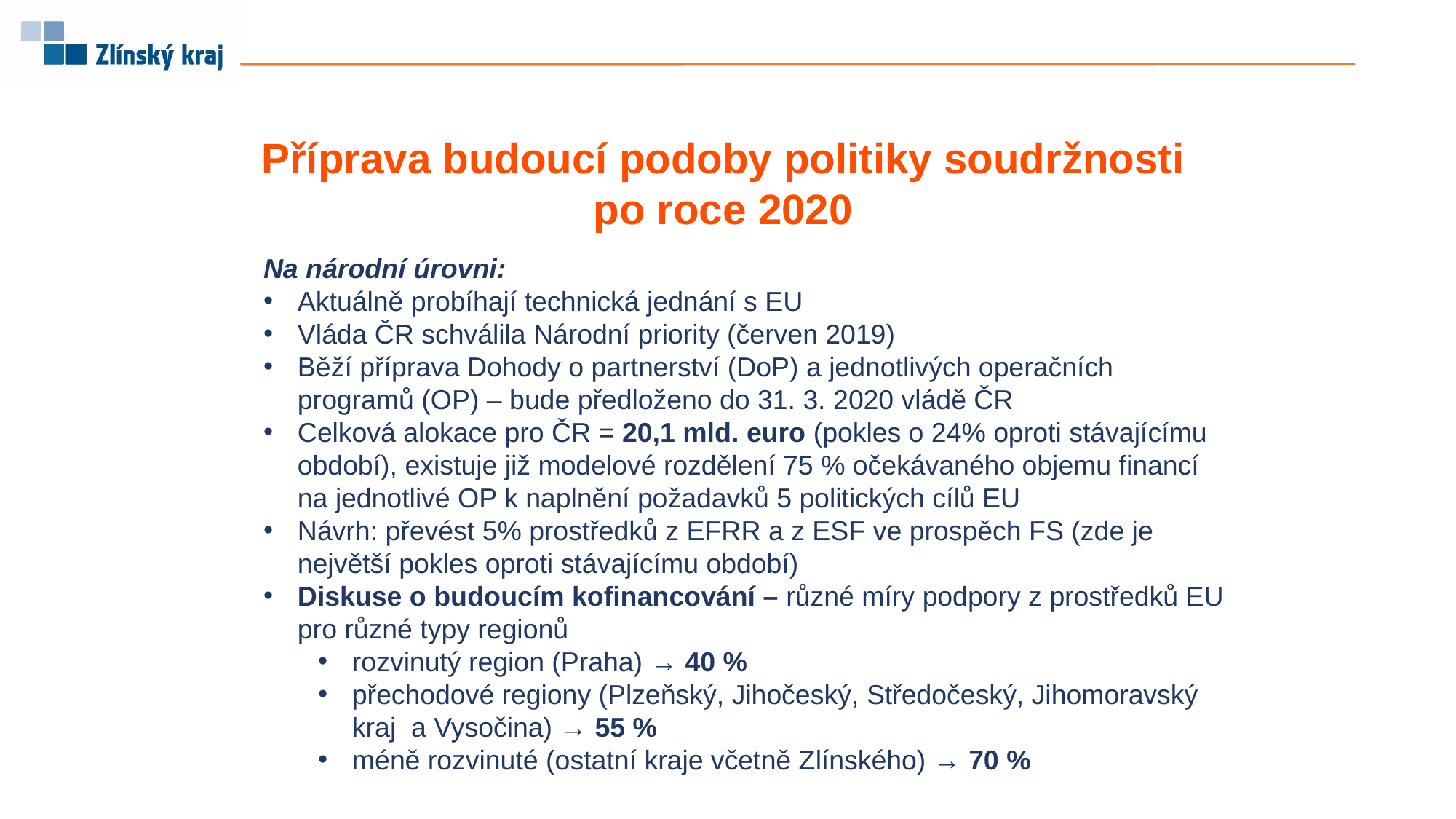

Příprava budoucí podoby politiky soudržnosti po roce 2020
Na národní úrovni:
Aktuálně probíhají technická jednání s EU
Vláda ČR schválila Národní priority (červen 2019)
Běží příprava Dohody o partnerství (DoP) a jednotlivých operačních programů (OP) – bude předloženo do 31. 3. 2020 vládě ČR
Celková alokace pro ČR = 20,1 mld. euro (pokles o 24% oproti stávajícímu období), existuje již modelové rozdělení 75 % očekávaného objemu financí na jednotlivé OP k naplnění požadavků 5 politických cílů EU
Návrh: převést 5% prostředků z EFRR a z ESF ve prospěch FS (zde je největší pokles oproti stávajícímu období)
Diskuse o budoucím kofinancování – různé míry podpory z prostředků EU pro různé typy regionů
rozvinutý region (Praha) → 40 %
přechodové regiony (Plzeňský, Jihočeský, Středočeský, Jihomoravský kraj  a Vysočina) → 55 %
méně rozvinuté (ostatní kraje včetně Zlínského) → 70 %